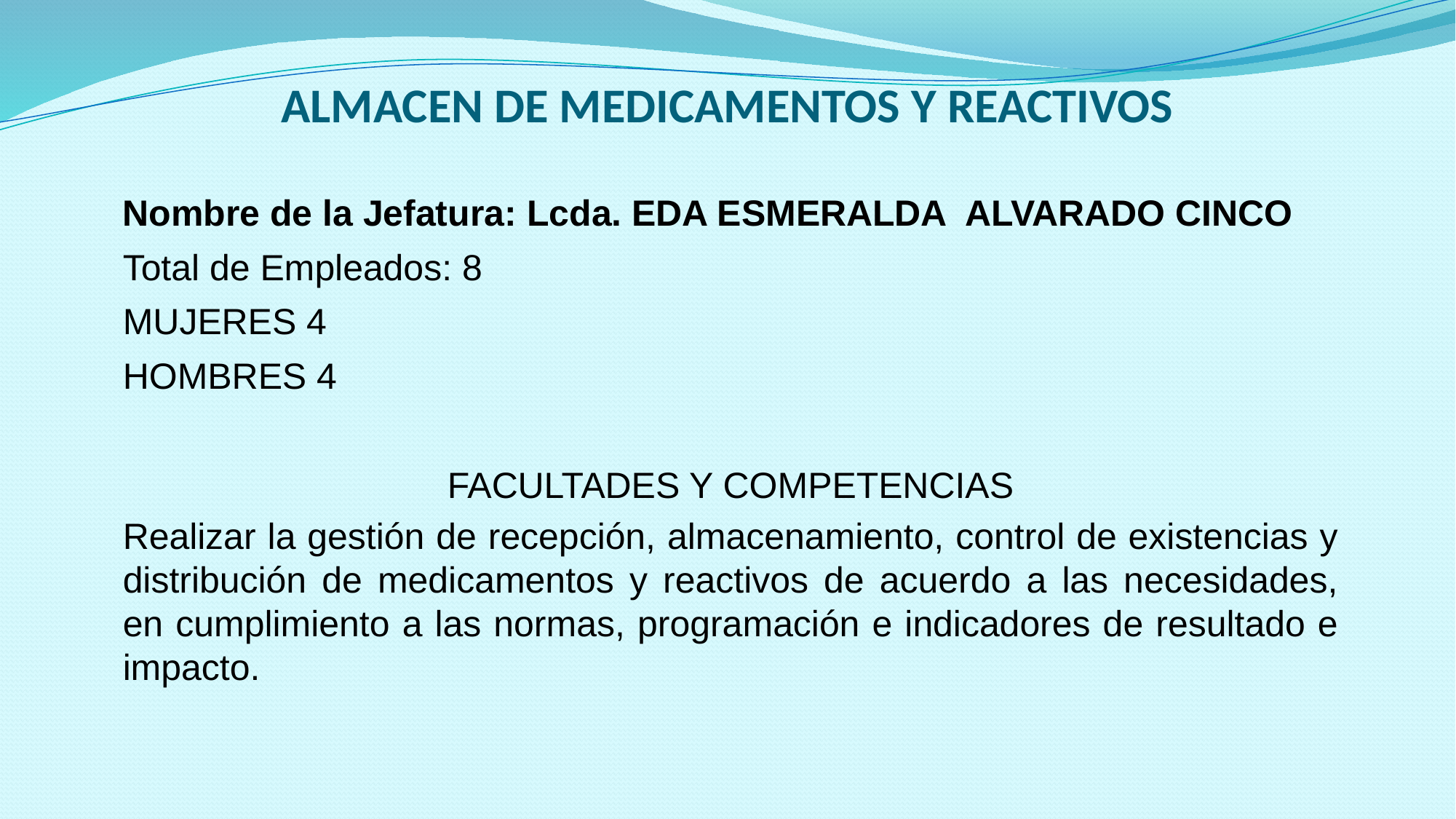

# ALMACEN DE MEDICAMENTOS Y REACTIVOS
Nombre de la Jefatura: Lcda. EDA ESMERALDA  ALVARADO CINCO
Total de Empleados: 8
MUJERES 4
HOMBRES 4

FACULTADES Y COMPETENCIAS
Realizar la gestión de recepción, almacenamiento, control de existencias y distribución de medicamentos y reactivos de acuerdo a las necesidades, en cumplimiento a las normas, programación e indicadores de resultado e impacto.